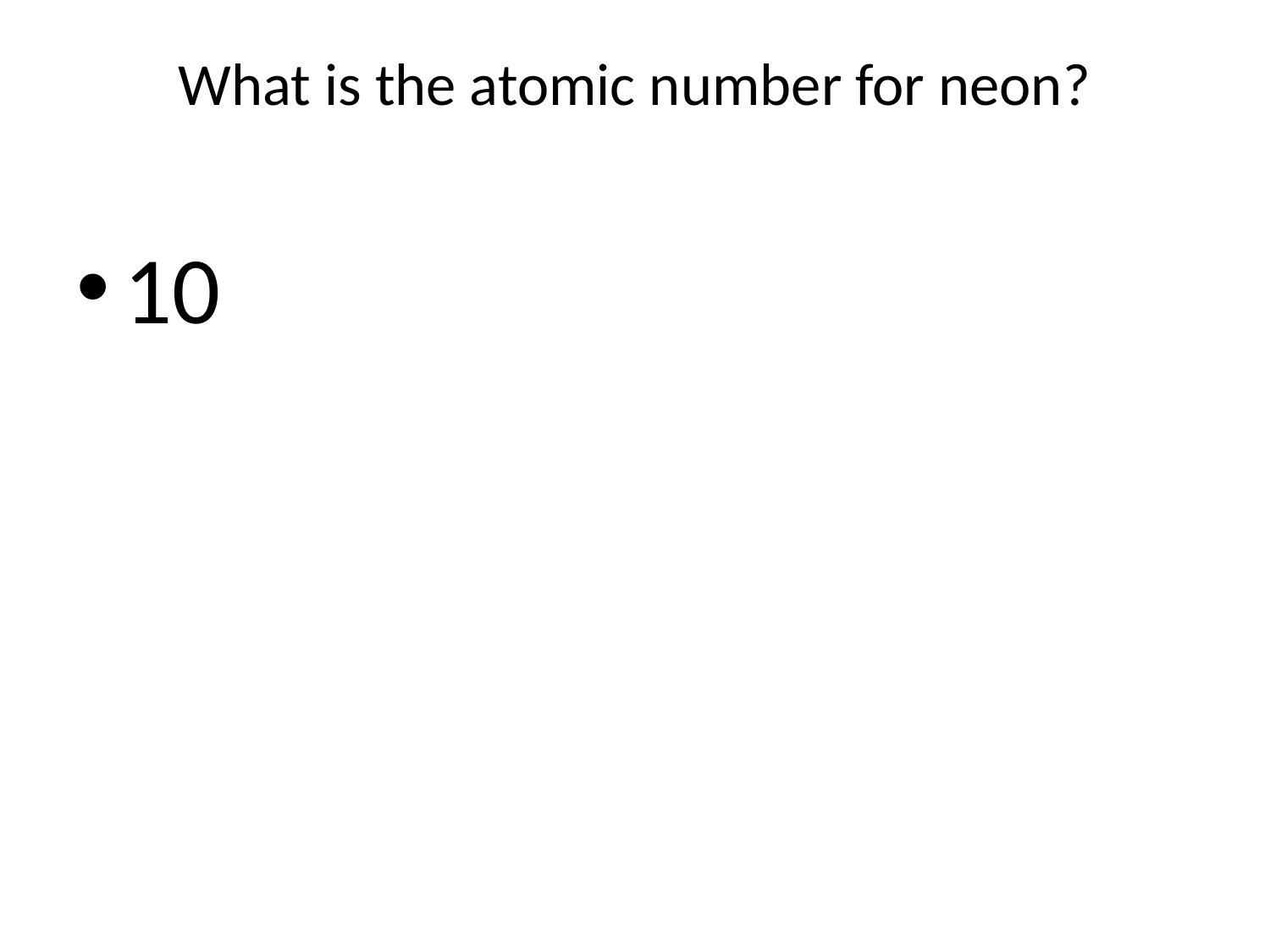

# What is the atomic number for neon?
10